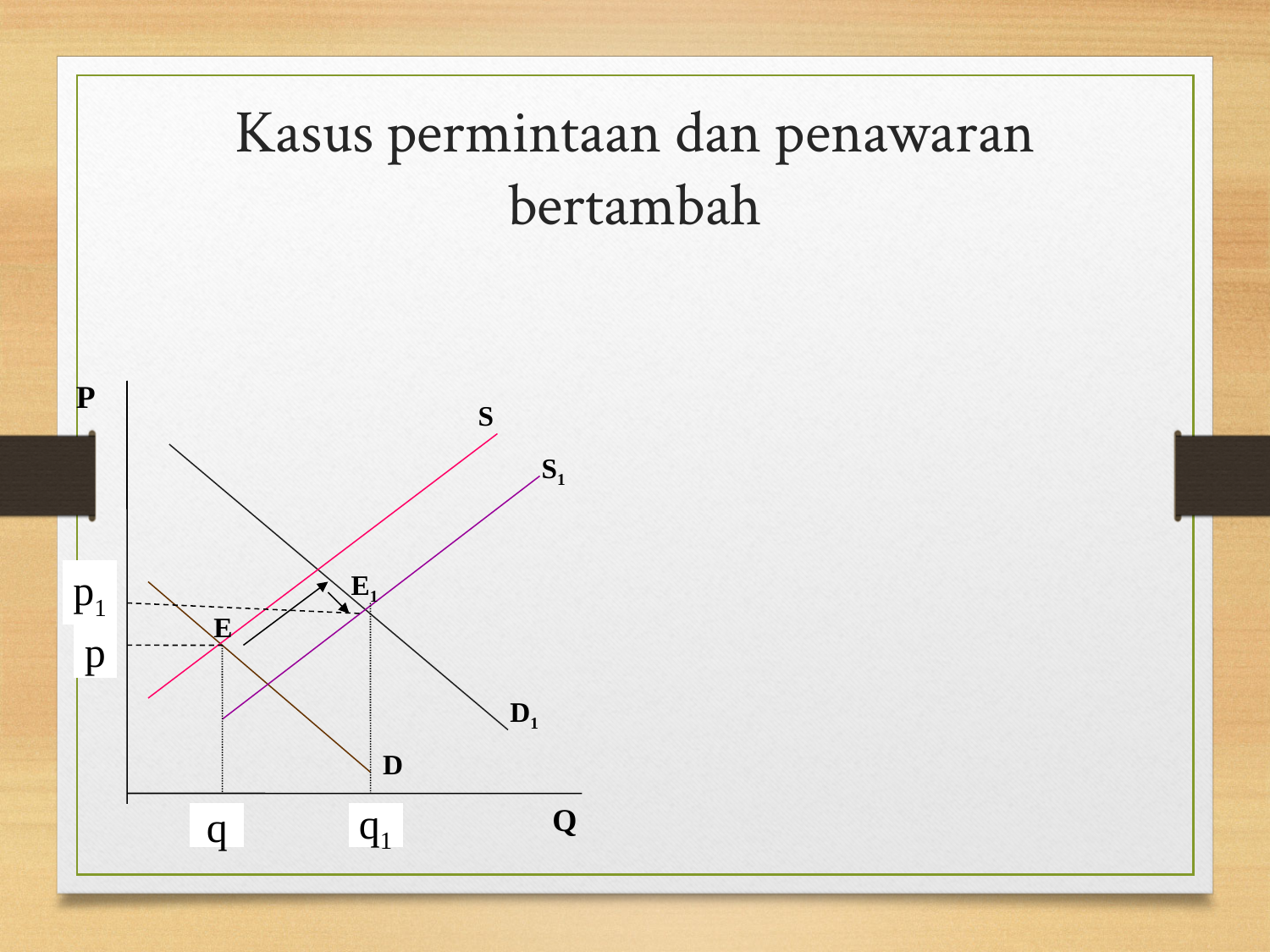

# Kasus permintaan dan penawaran bertambah
P

S

S1

p1
E1

E

p

D1
D

Q
q
q1